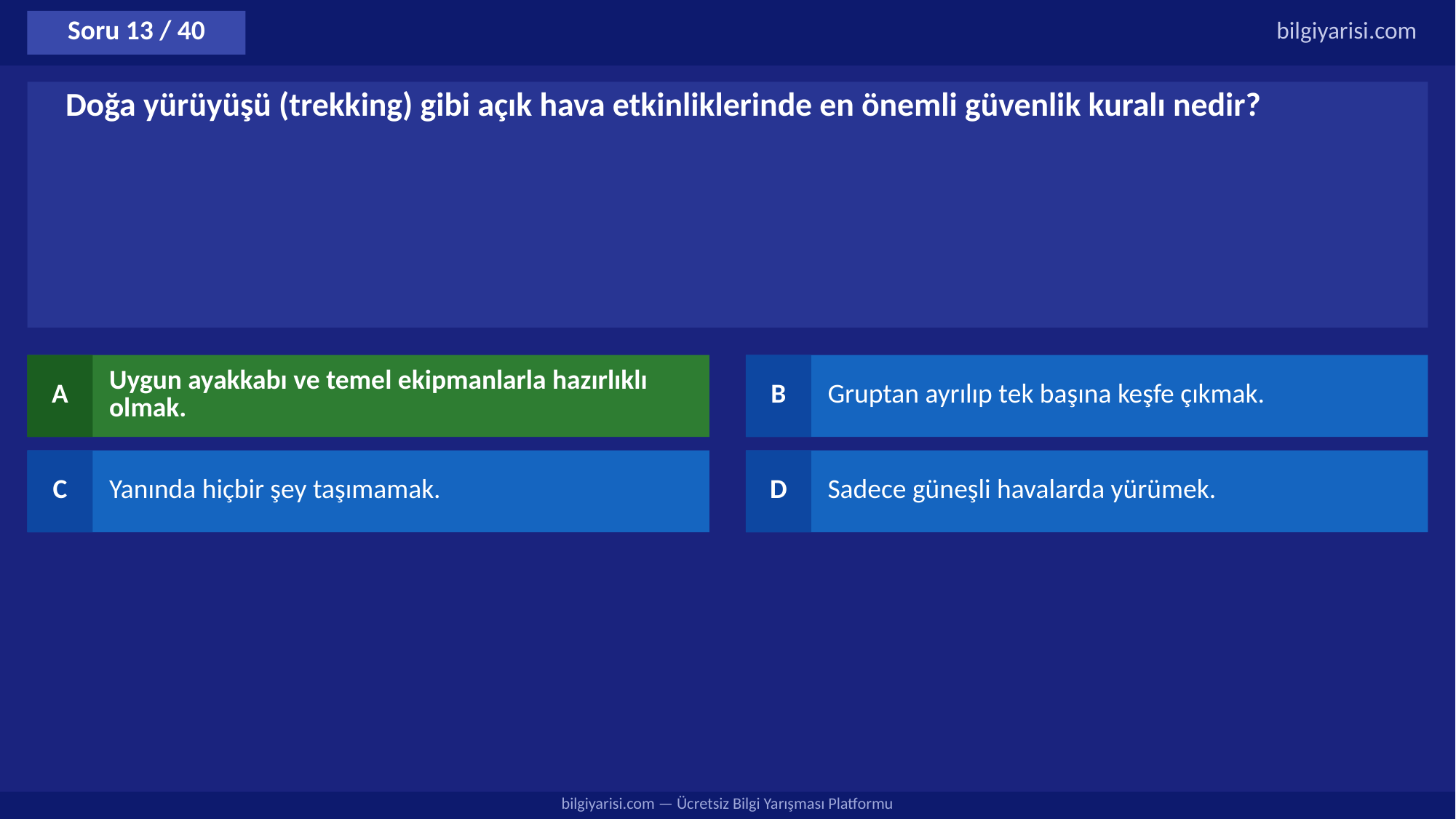

Soru 13 / 40
bilgiyarisi.com

Doğa yürüyüşü (trekking) gibi açık hava etkinliklerinde en önemli güvenlik kuralı nedir?

A
Uygun ayakkabı ve temel ekipmanlarla hazırlıklı olmak.

B
Gruptan ayrılıp tek başına keşfe çıkmak.

C
Yanında hiçbir şey taşımamak.

D
Sadece güneşli havalarda yürümek.
bilgiyarisi.com — Ücretsiz Bilgi Yarışması Platformu